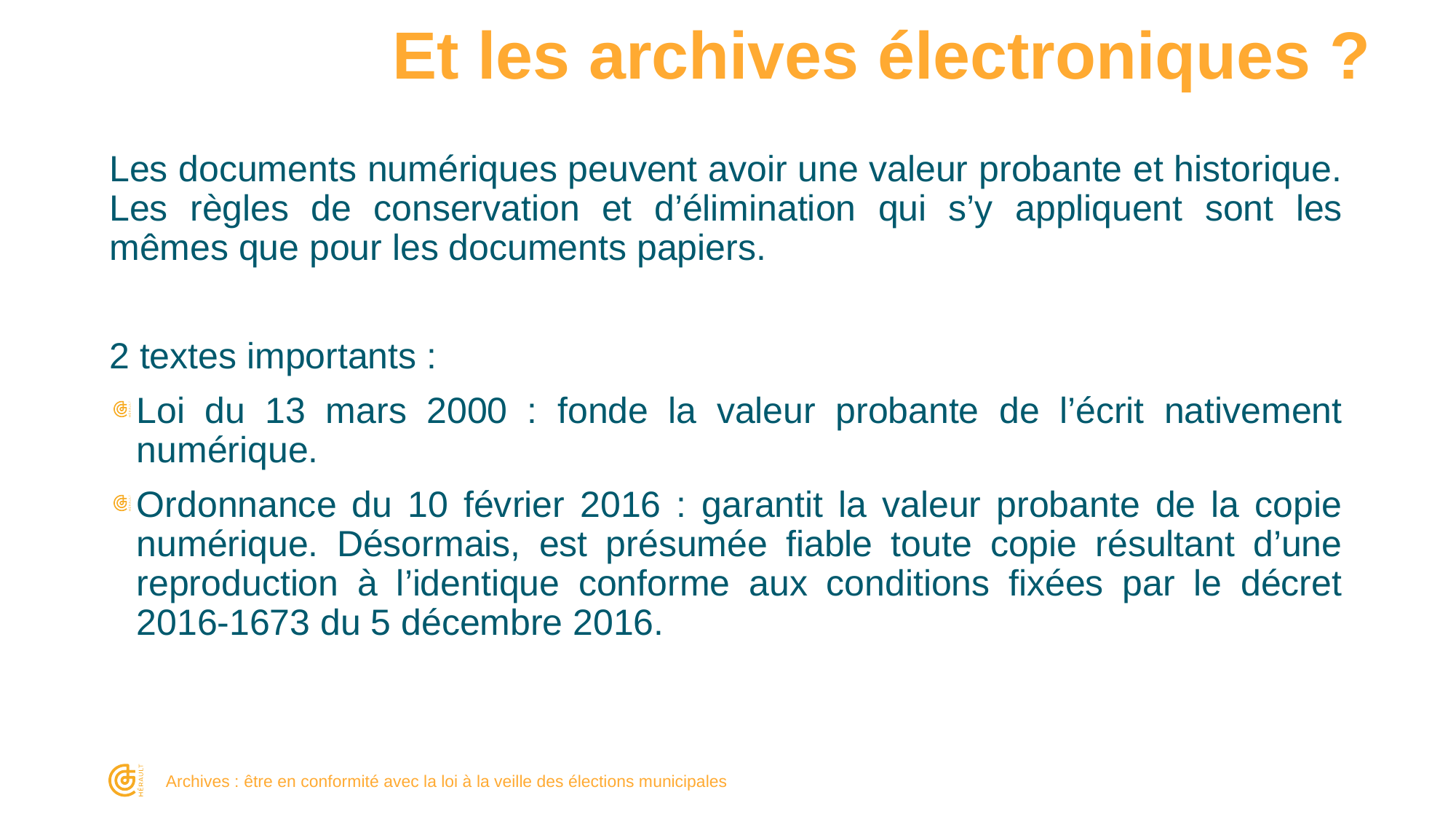

# Et les archives électroniques ?
Les documents numériques peuvent avoir une valeur probante et historique. Les règles de conservation et d’élimination qui s’y appliquent sont les mêmes que pour les documents papiers.

2 textes importants :
Loi du 13 mars 2000 : fonde la valeur probante de l’écrit nativement numérique.
Ordonnance du 10 février 2016 : garantit la valeur probante de la copie numérique. Désormais, est présumée fiable toute copie résultant d’une reproduction à l’identique conforme aux conditions fixées par le décret 2016-1673 du 5 décembre 2016.

Archives : être en conformité avec la loi à la veille des élections municipales